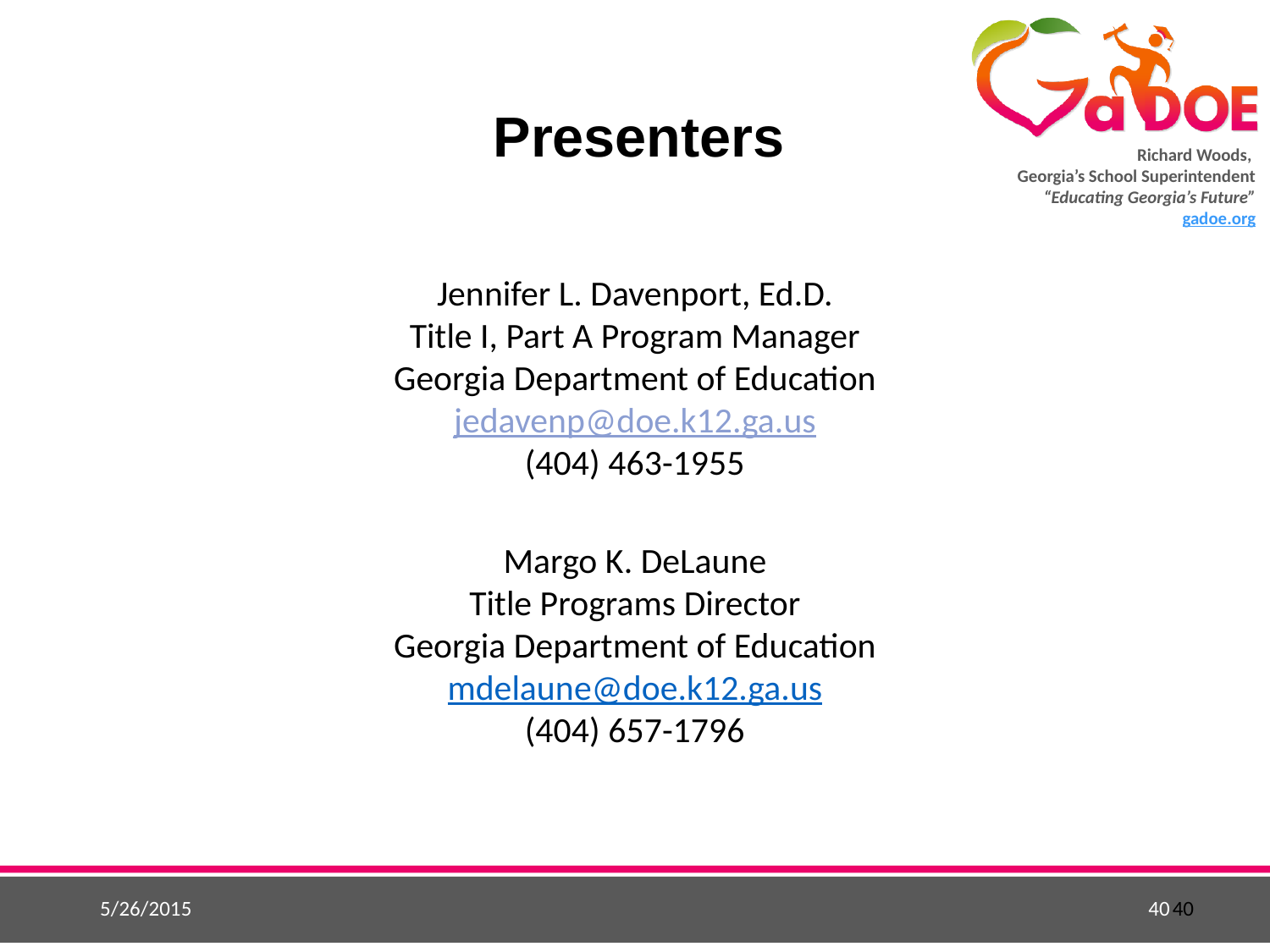

# Presenters

Jennifer L. Davenport, Ed.D.
Title I, Part A Program Manager
Georgia Department of Education
jedavenp@doe.k12.ga.us
(404) 463-1955

Margo K. DeLaune
Title Programs Director
Georgia Department of Education
mdelaune@doe.k12.ga.us
(404) 657-1796

40
5/26/2015
40